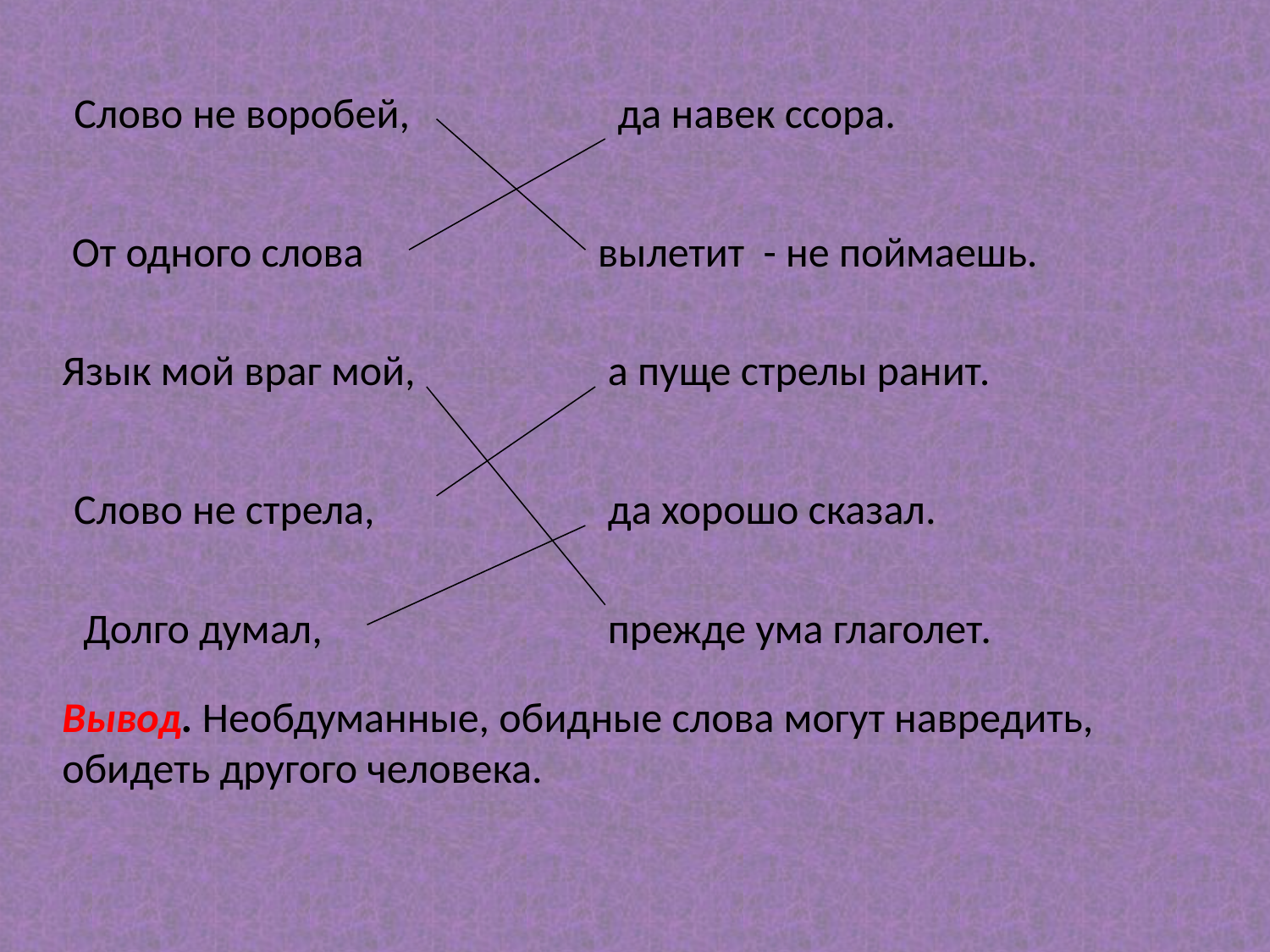

Слово не воробей,
да навек ссора.
От одного слова
вылетит  - не поймаешь.
Язык мой враг мой,
а пуще стрелы ранит.
Слово не стрела,
да хорошо сказал.
Долго думал,
прежде ума глаголет.
Вывод. Необдуманные, обидные слова могут навредить, обидеть другого человека.